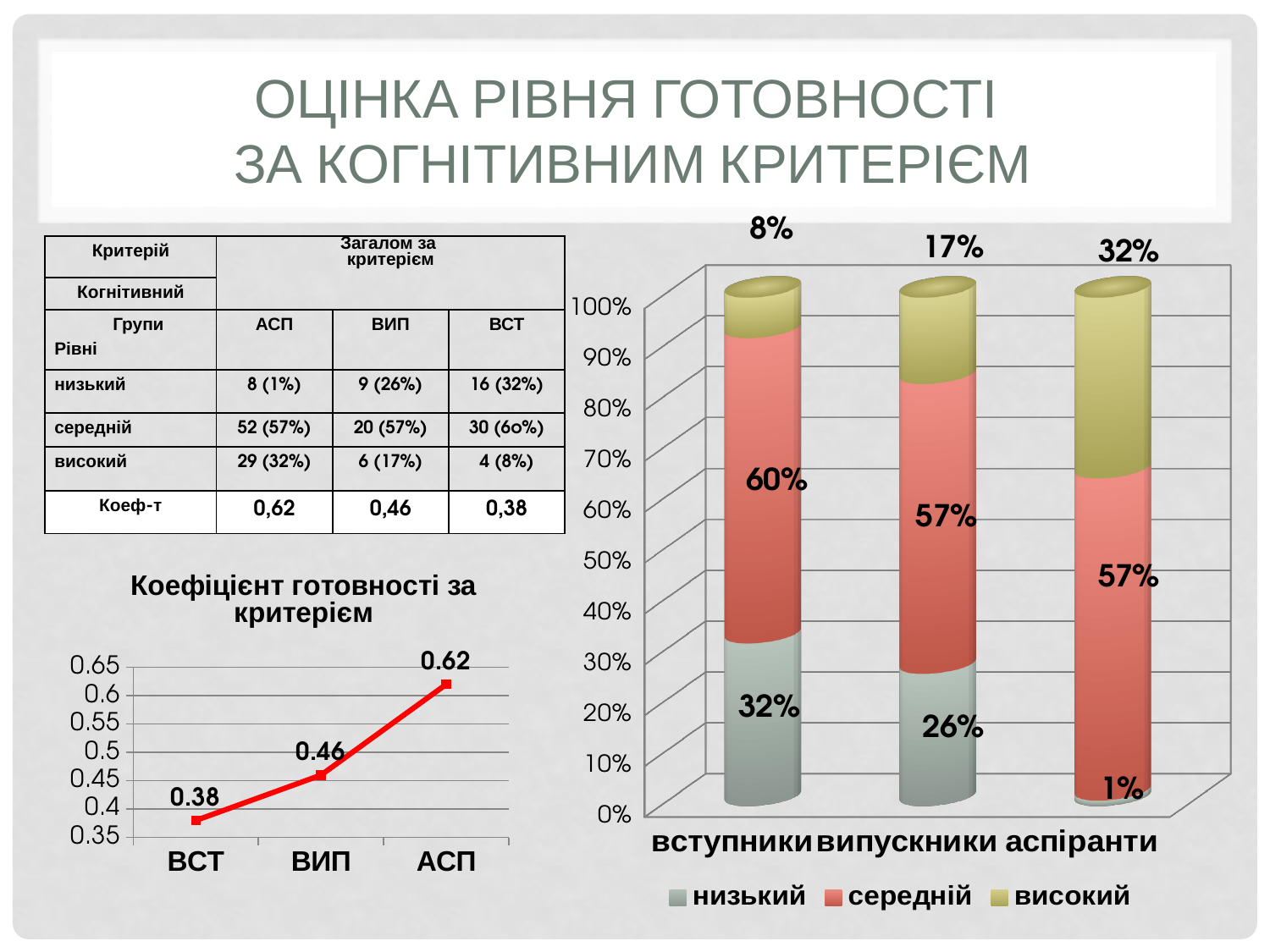

# ОЦІНКА РІВНЯ ГОТОВНОСТІ ЗА КОГНІТИВНИМ КРИТЕРІЄМ

[unsupported chart]

| Критерій | Загалом за критерієм |  |  |
| --- | --- | --- | --- |
| Когнітивний |  |  |  |
| Групи Рівні | АСП | ВИП | ВСТ |
| низький | 8 (1%) | 9 (26%) | 16 (32%) |
| середній | 52 (57%) | 20 (57%) | 30 (6o%) |
| високий | 29 (32%) | 6 (17%) | 4 (8%) |
| Коеф-т | 0,62 | 0,46 | 0,38 |

### Chart: Коефіцієнт готовності за критерієм

| Category | коефіцієнт готовності |
|---|---|
| ВСТ | 0.38 |
| ВИП | 0.46 |
| АСП | 0.62 |